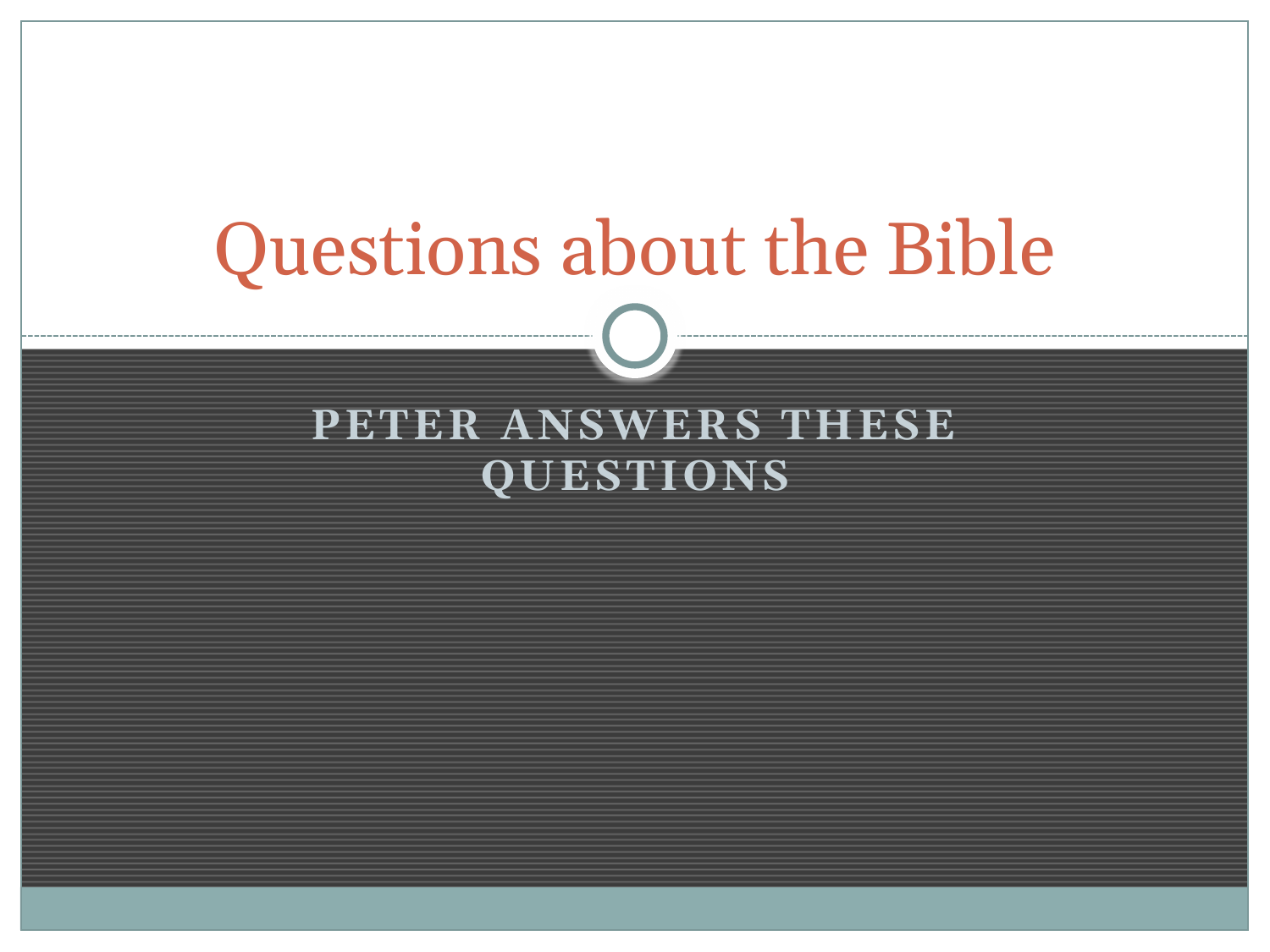

# Questions about the Bible
Peter Answers these Questions